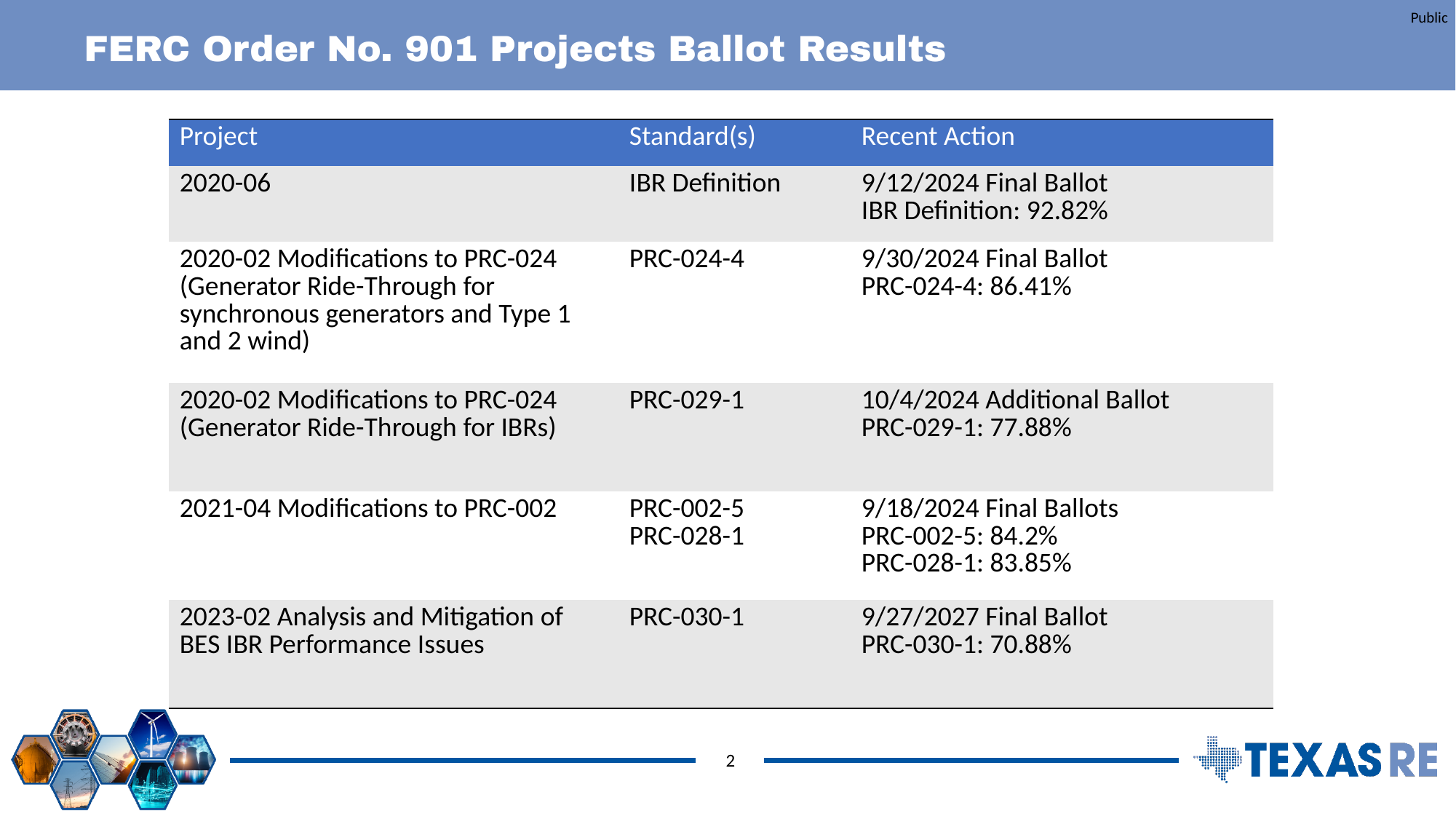

# FERC Order No. 901 Projects Ballot Results
| Project | Standard(s) | Recent Action |
| --- | --- | --- |
| 2020-06 | IBR Definition | 9/12/2024 Final Ballot IBR Definition: 92.82% |
| 2020-02 Modifications to PRC-024 (Generator Ride-Through for synchronous generators and Type 1 and 2 wind) | PRC-024-4 | 9/30/2024 Final Ballot PRC-024-4: 86.41% |
| 2020-02 Modifications to PRC-024 (Generator Ride-Through for IBRs) | PRC-029-1 | 10/4/2024 Additional Ballot PRC-029-1: 77.88% |
| 2021-04 Modifications to PRC-002 | PRC-002-5 PRC-028-1 | 9/18/2024 Final Ballots PRC-002-5: 84.2% PRC-028-1: 83.85% |
| 2023-02 Analysis and Mitigation of BES IBR Performance Issues | PRC-030-1 | 9/27/2027 Final Ballot PRC-030-1: 70.88% |
2